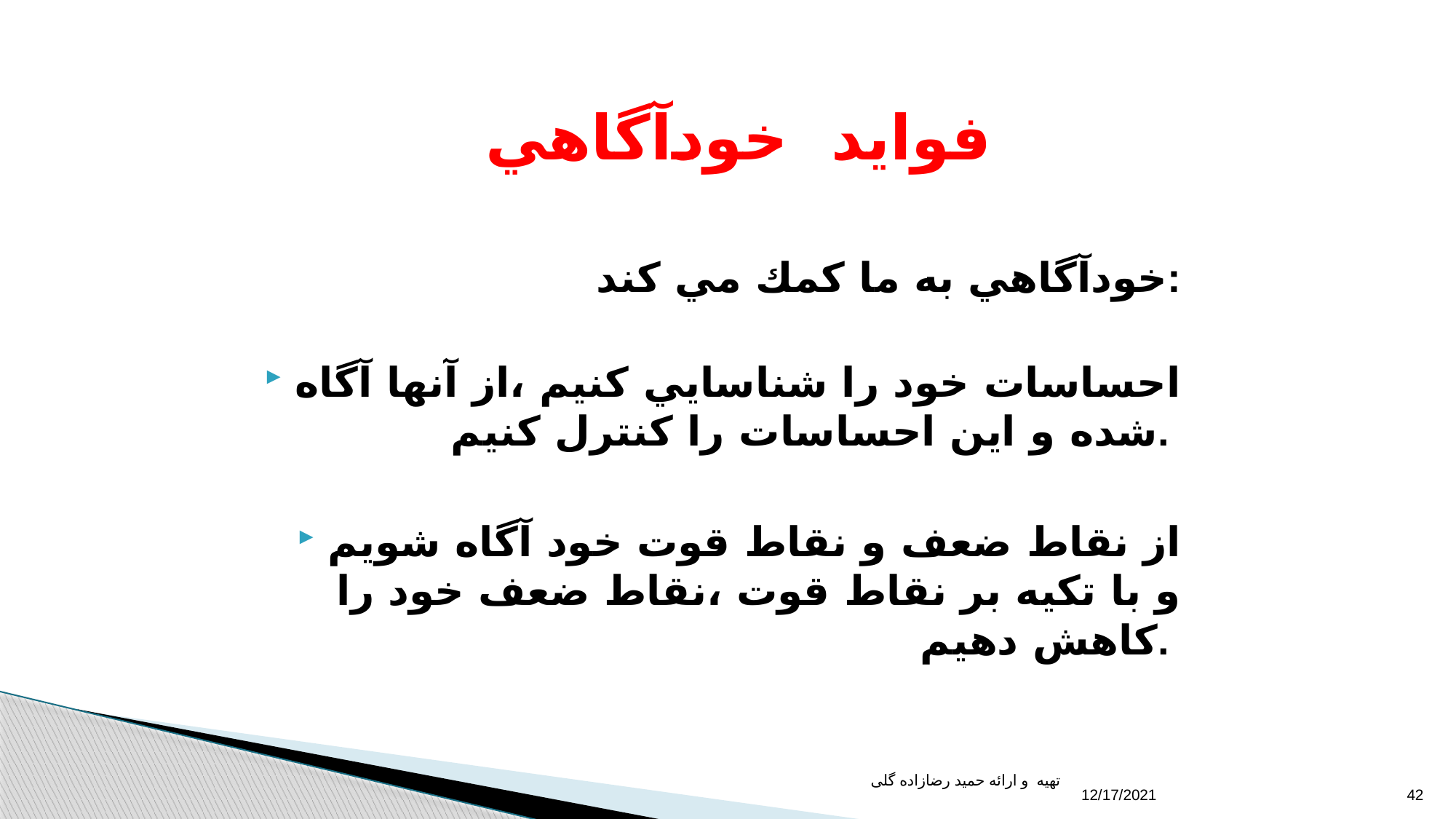

# فوايد  خودآگاهي
خودآگاهي به ما كمك مي كند:

احساسات خود را شناسايي كنيم ،از آنها آگاه شده و اين احساسات را كنترل كنيم.

از نقاط ضعف و نقاط قوت خود آگاه شويم و با تكيه بر نقاط قوت ،نقاط ضعف خود را كاهش دهيم.
12/17/2021
تهیه  و ارائه حمید رضازاده گلی
42